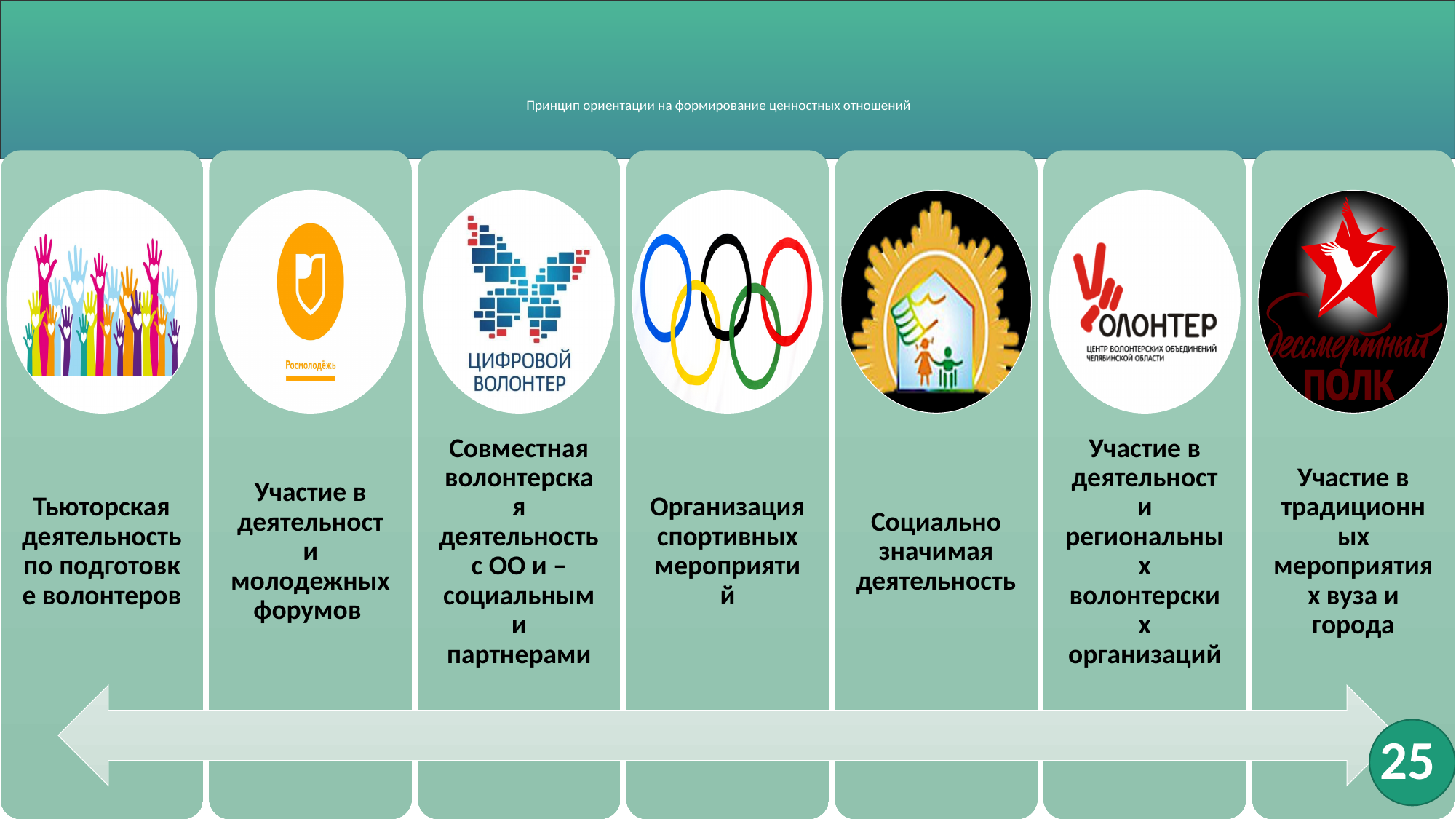

# Принцип ориентации на формирование ценностных отношений
Тьюторская деятельность по подготовке волонтеров
Участие в деятельности молодежных форумов
Совместная волонтерская деятельность с ОО и – социальными партнерами
Организация спортивных мероприятий
Социально значимая деятельность
Участие в деятельности региональных волонтерских организаций
Участие в традиционных мероприятиях вуза и города

25